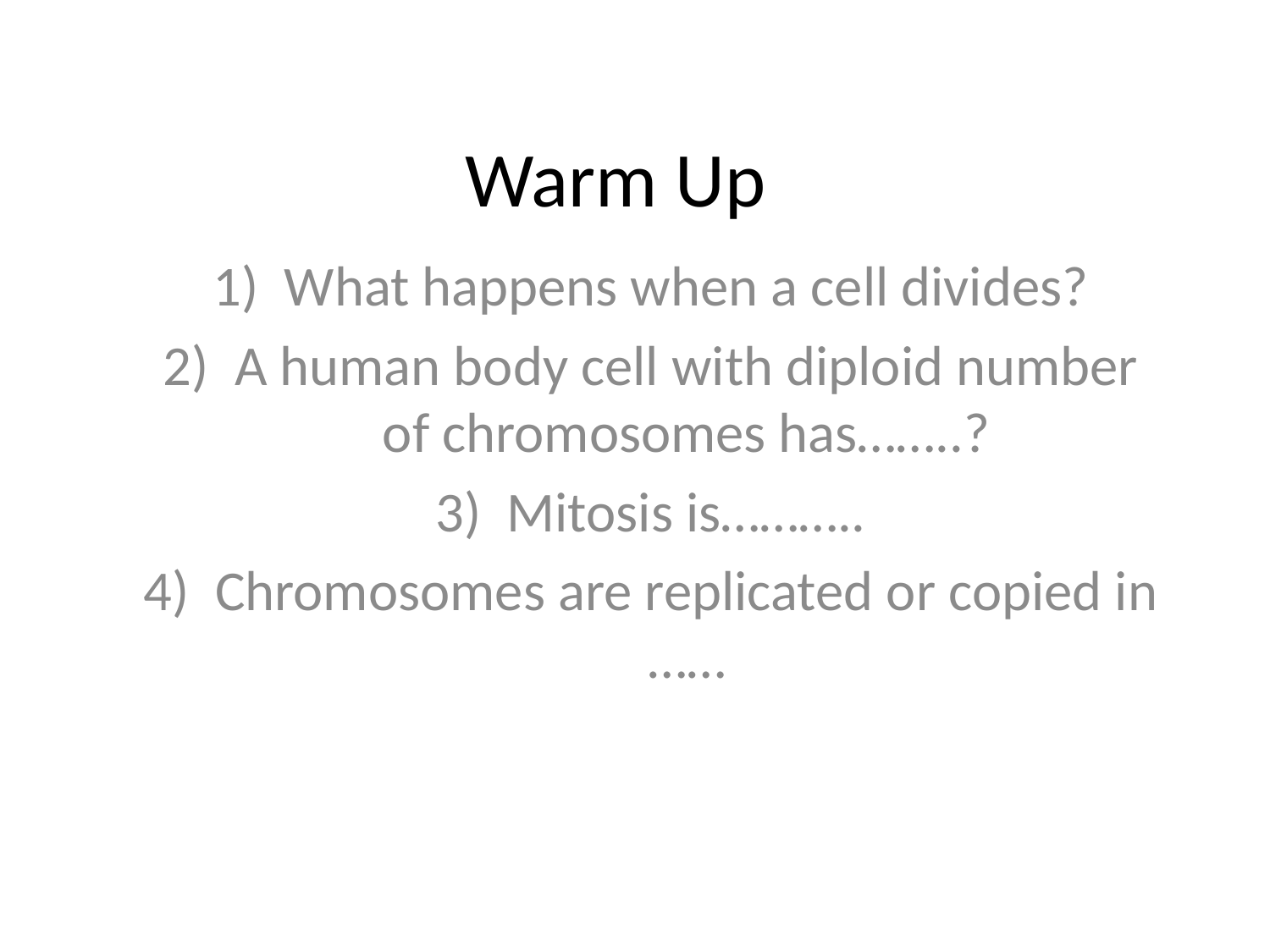

# Warm Up
What happens when a cell divides?
A human body cell with diploid number of chromosomes has……..?
Mitosis is………..
Chromosomes are replicated or copied in ……